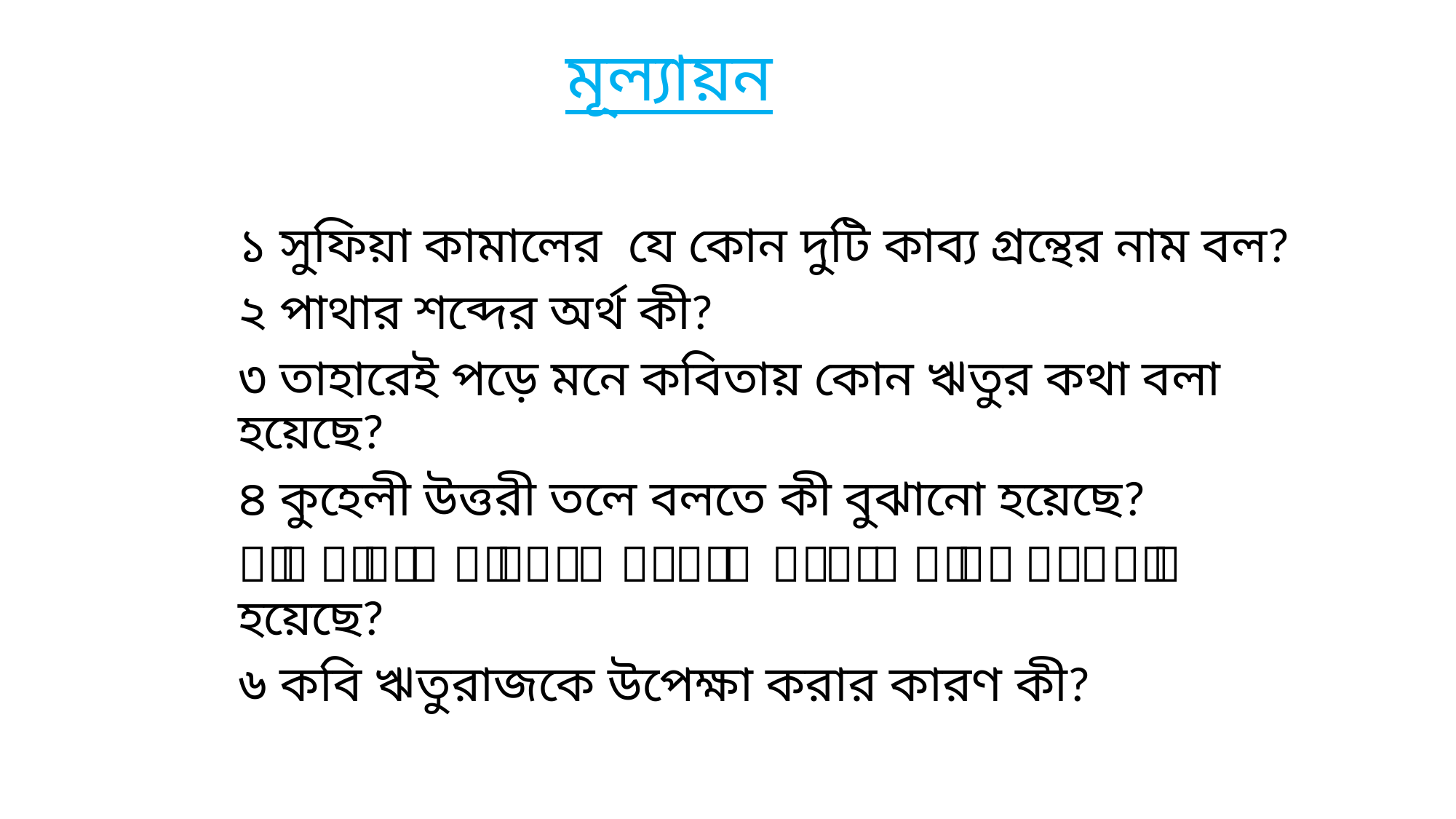

# মূল্যায়ন
১৤ সুফিয়া কামালের  যে কোন দুটি কাব্য গ্রন্থের নাম বল?
২৤ পাথার শব্দের অর্থ কী?
৩৤ তাহারেই পড়ে মনে কবিতায় কোন ঋতুর কথা বলা হয়েছে?
৪৤ কুহেলী উত্তরী তলে বলতে কী বুঝানো হয়েছে?
৫৤ কবিতায় নাটকীয় সংলাপ কাদের মাঝে সংঘটিত হয়েছে?
৬৤ কবি ঋতুরাজকে উপেক্ষা করার কারণ কী?